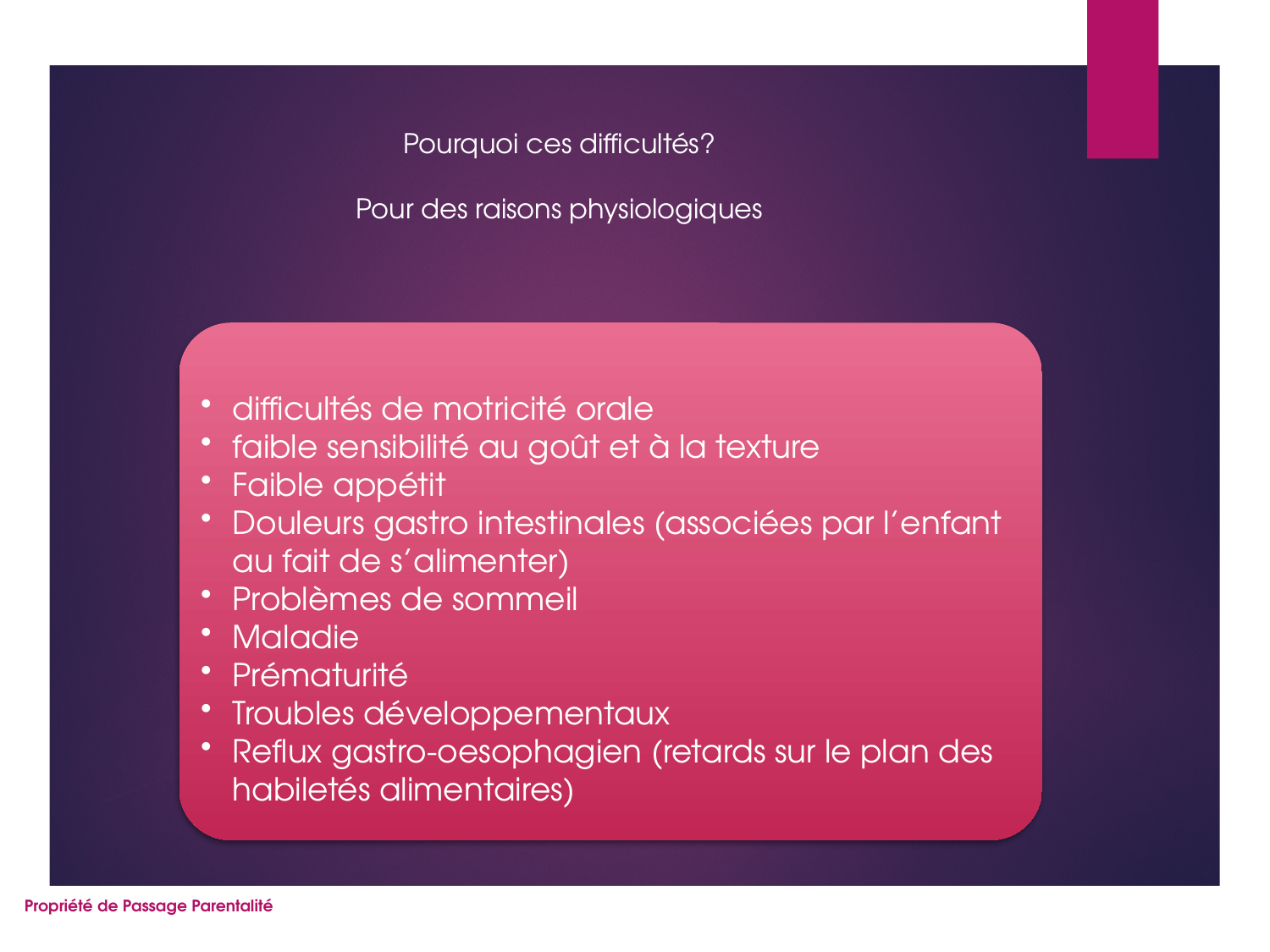

# Pourquoi ces difficultés? Pour des raisons physiologiques

difficultés de motricité orale
faible sensibilité au goût et à la texture
Faible appétit
Douleurs gastro intestinales (associées par l’enfant au fait de s’alimenter)
Problèmes de sommeil
Maladie
Prématurité
Troubles développementaux
Reflux gastro-oesophagien (retards sur le plan des habiletés alimentaires)
Propriété de Passage Parentalité